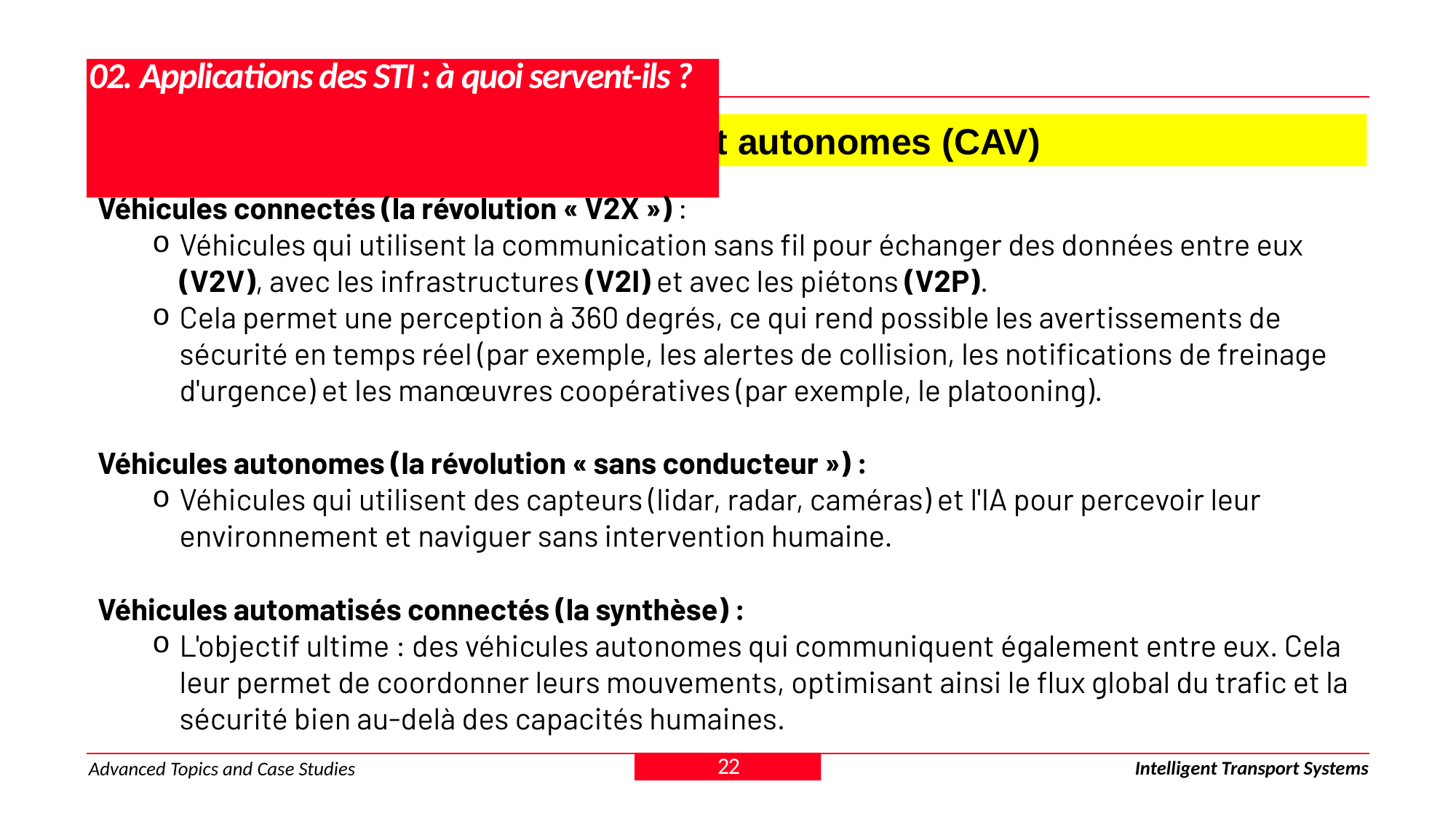

# 02. Applications des STI : à quoi servent-ils ?
2.4. L'avenir : véhicules connectés et autonomes (CAV)
Véhicules connectés (la révolution « V2X ») :
Véhicules qui utilisent la communication sans fil pour échanger des données entre eux (V2V), avec les infrastructures (V2I) et avec les piétons (V2P).
Cela permet une perception à 360 degrés, ce qui rend possible les avertissements de sécurité en temps réel (par exemple, les alertes de collision, les notifications de freinage d'urgence) et les manœuvres coopératives (par exemple, le platooning).

Véhicules autonomes (la révolution « sans conducteur ») :
Véhicules qui utilisent des capteurs (lidar, radar, caméras) et l'IA pour percevoir leur environnement et naviguer sans intervention humaine.

Véhicules automatisés connectés (la synthèse) :
L'objectif ultime : des véhicules autonomes qui communiquent également entre eux. Cela leur permet de coordonner leurs mouvements, optimisant ainsi le flux global du trafic et la sécurité bien au-delà des capacités humaines.